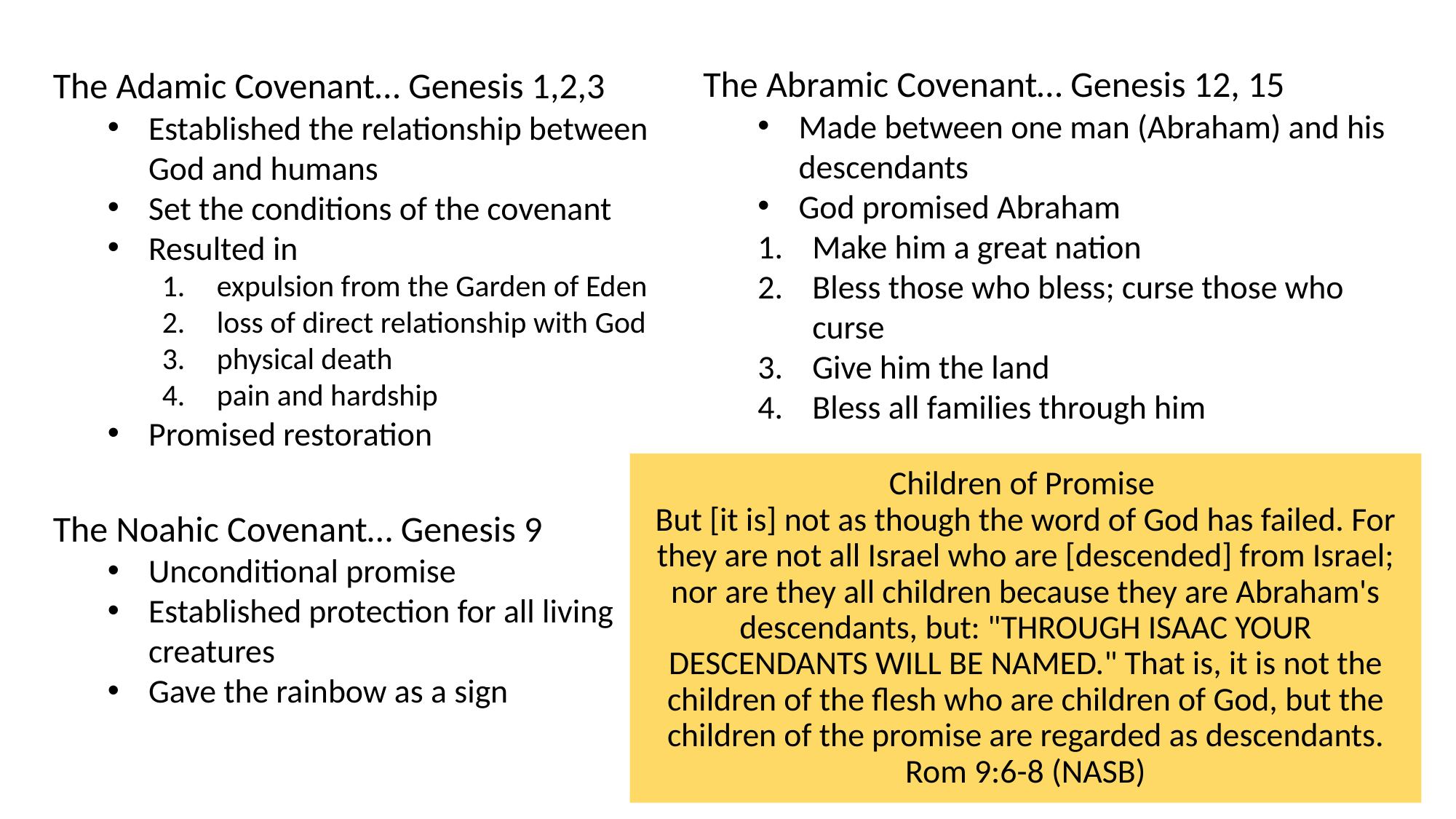

The Abramic Covenant… Genesis 12, 15
Made between one man (Abraham) and his descendants
God promised Abraham
Make him a great nation
Bless those who bless; curse those who curse
Give him the land
Bless all families through him
The Adamic Covenant… Genesis 1,2,3
Established the relationship between God and humans
Set the conditions of the covenant
Resulted in
expulsion from the Garden of Eden
loss of direct relationship with God
physical death
pain and hardship
Promised restoration
Children of Promise
But [it is] not as though the word of God has failed. For they are not all Israel who are [descended] from Israel; nor are they all children because they are Abraham's descendants, but: "THROUGH ISAAC YOUR DESCENDANTS WILL BE NAMED." That is, it is not the children of the flesh who are children of God, but the children of the promise are regarded as descendants. Rom 9:6-8 (NASB)
The Noahic Covenant… Genesis 9
Unconditional promise
Established protection for all living creatures
Gave the rainbow as a sign
9